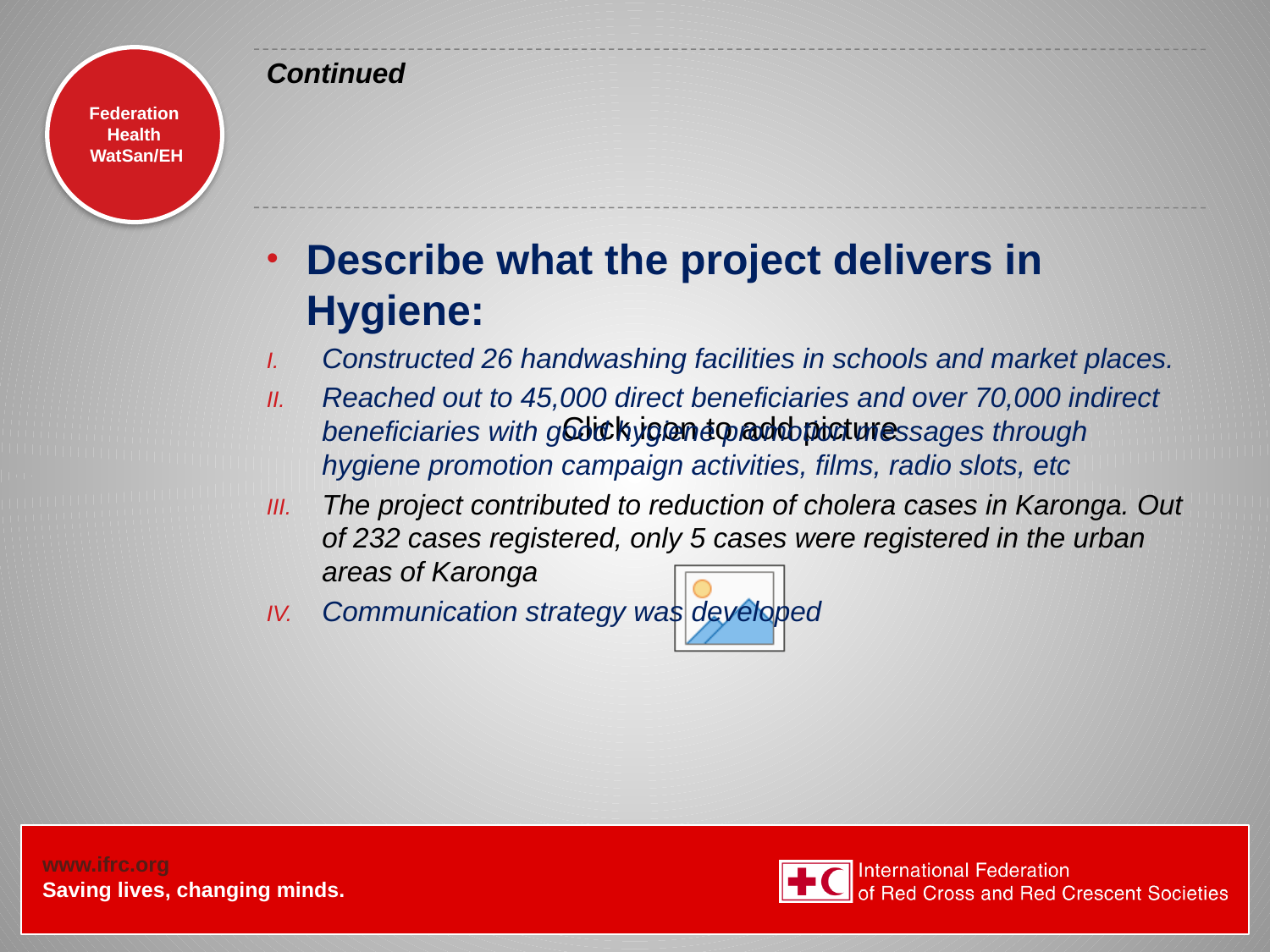

# Continued
Describe what the project delivers in Hygiene:
Constructed 26 handwashing facilities in schools and market places.
Reached out to 45,000 direct beneficiaries and over 70,000 indirect beneficiaries with good hygiene promotion messages through hygiene promotion campaign activities, films, radio slots, etc
The project contributed to reduction of cholera cases in Karonga. Out of 232 cases registered, only 5 cases were registered in the urban areas of Karonga
Communication strategy was developed